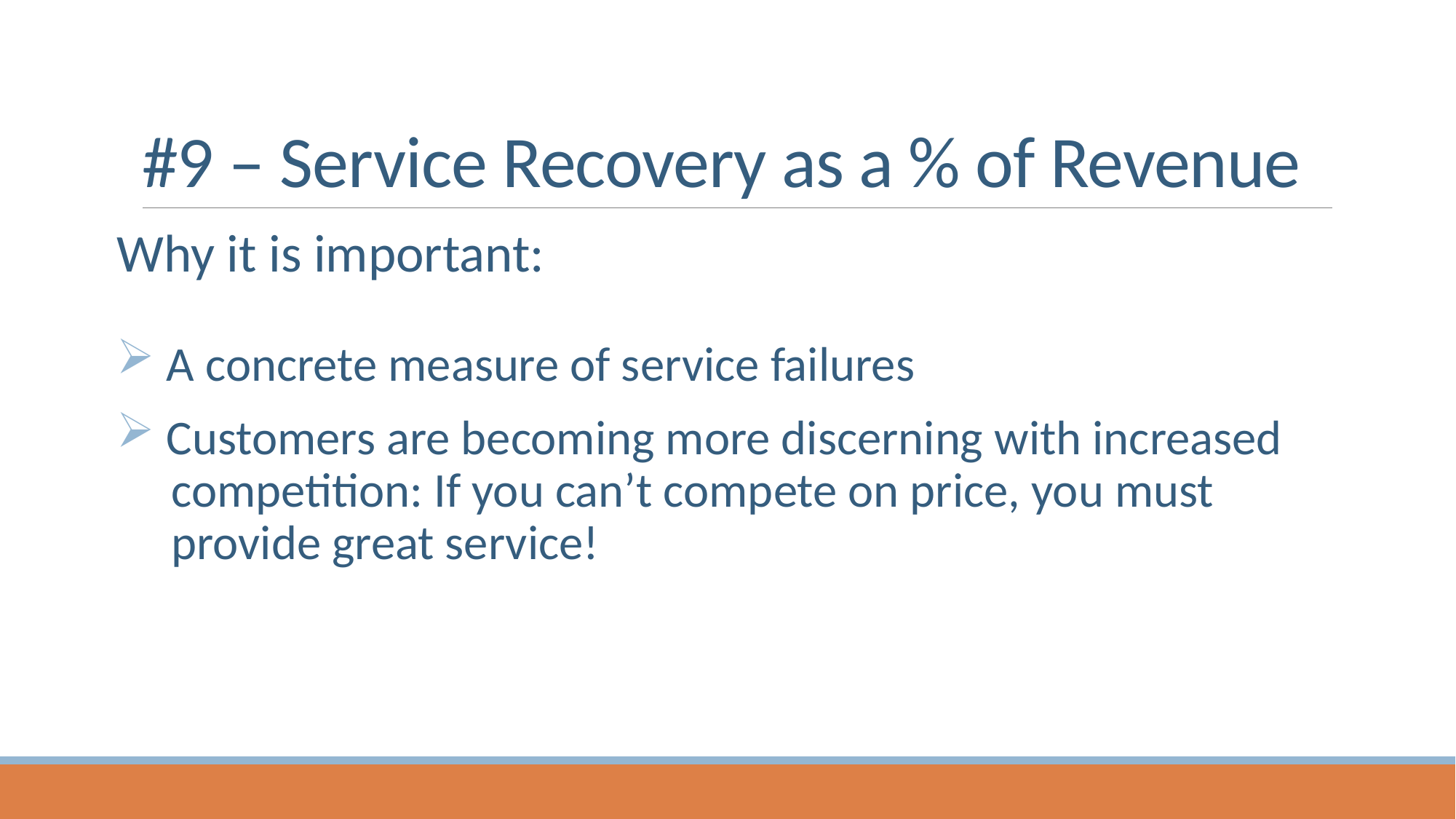

# #9 – Service Recovery as a % of Revenue
Why it is important:

 A concrete measure of service failures
 Customers are becoming more discerning with increased
    competition: If you can’t compete on price, you must
    provide great service!